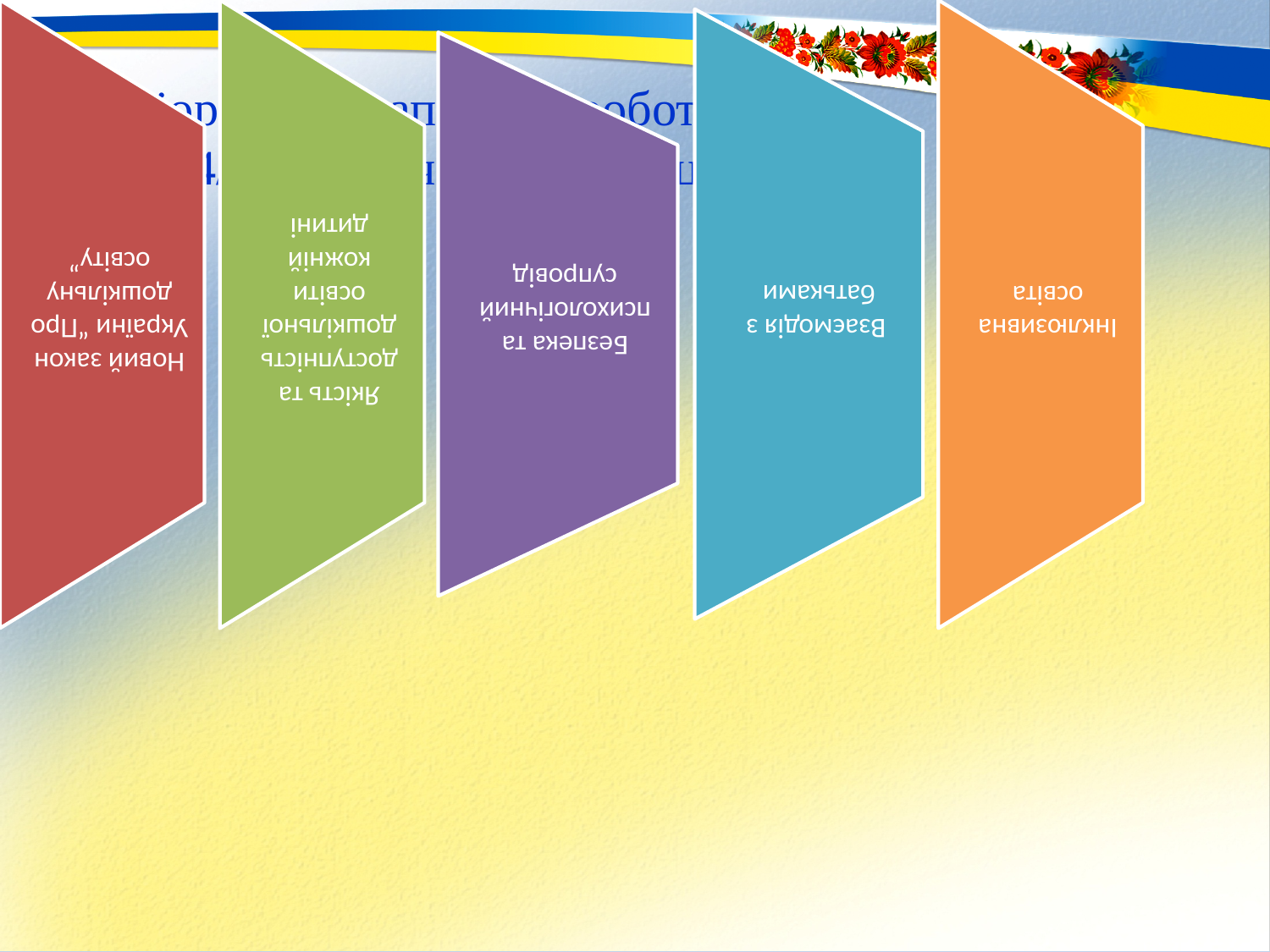

Новий закон України “Про дошкільну освіту”
Якість та доступність дошкільної освіти кожній дитині
Безпека та психологічний супровід
Взаємодія з батьками
Інклюзивна освіта
# Пріоритетні напрямки роботи в 2024/2025 навчальному році